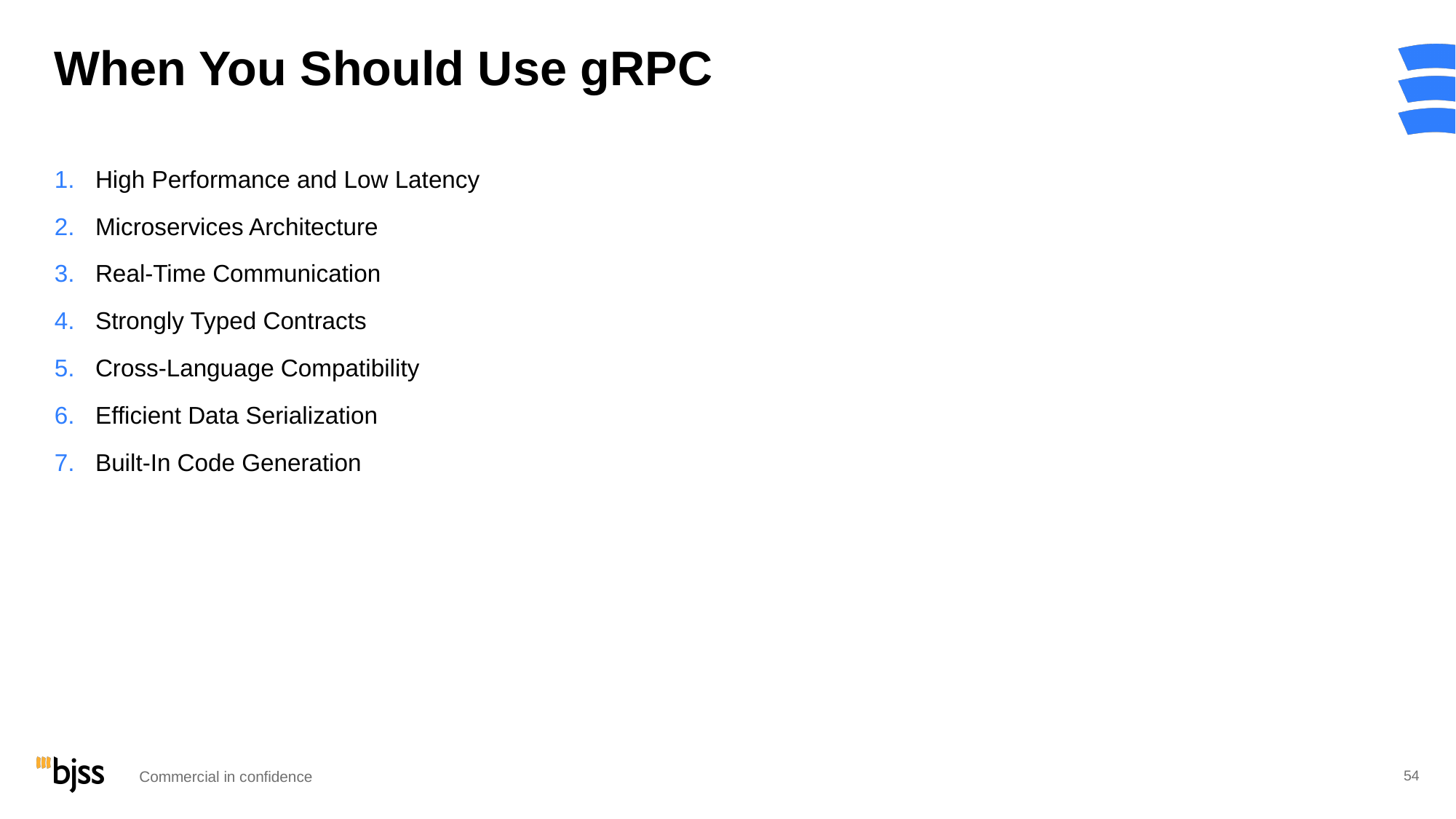

# When You Should Use gRPC
High Performance and Low Latency
Microservices Architecture
Real-Time Communication
Strongly Typed Contracts
Cross-Language Compatibility
Efficient Data Serialization
Built-In Code Generation